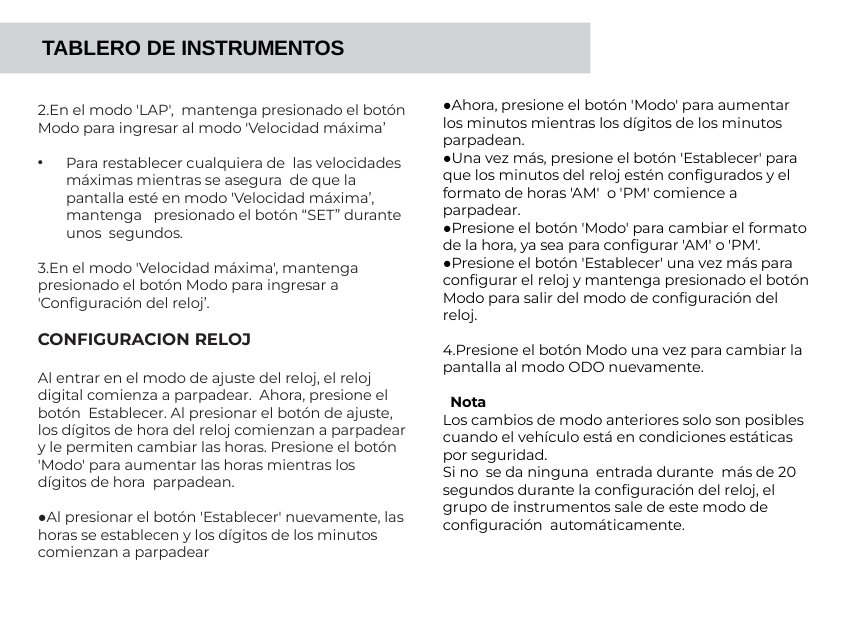

# TABLERO DE INSTRUMENTOS
●Ahora, presione el botón 'Modo' para aumentar los minutos mientras los dígitos de los minutos parpadean.
●Una vez más, presione el botón 'Establecer' para que los minutos del reloj estén configurados y el formato de horas 'AM'  o 'PM' comience a parpadear.
●Presione el botón 'Modo' para cambiar el formato de la hora, ya sea para configurar 'AM' o 'PM'.
●Presione el botón 'Establecer' una vez más para configurar el reloj y mantenga presionado el botón Modo para salir del modo de configuración del  reloj.

4.Presione el botón Modo una vez para cambiar la pantalla al modo ODO nuevamente.

  Nota
Los cambios de modo anteriores solo son posibles cuando el vehículo está en condiciones estáticas por seguridad.
Si no  se da ninguna  entrada durante  más de 20 segundos durante la configuración del reloj, el grupo de instrumentos sale de este modo de configuración  automáticamente.

2.En el modo 'LAP',  mantenga presionado el botón Modo para ingresar al modo 'Velocidad máxima’

Para restablecer cualquiera de  las velocidades máximas mientras se asegura  de que la pantalla esté en modo 'Velocidad máxima’, mantenga   presionado el botón “SET” durante unos  segundos.

3.En el modo 'Velocidad máxima', mantenga presionado el botón Modo para ingresar a 'Configuración del reloj’.

CONFIGURACION RELOJ

Al entrar en el modo de ajuste del reloj, el reloj digital comienza a parpadear.  Ahora, presione el botón  Establecer. Al presionar el botón de ajuste, los dígitos de hora del reloj comienzan a parpadear y le permiten cambiar las horas. Presione el botón 'Modo' para aumentar las horas mientras los  dígitos de hora  parpadean.

●Al presionar el botón 'Establecer' nuevamente, las horas se establecen y los dígitos de los minutos comienzan a parpadear